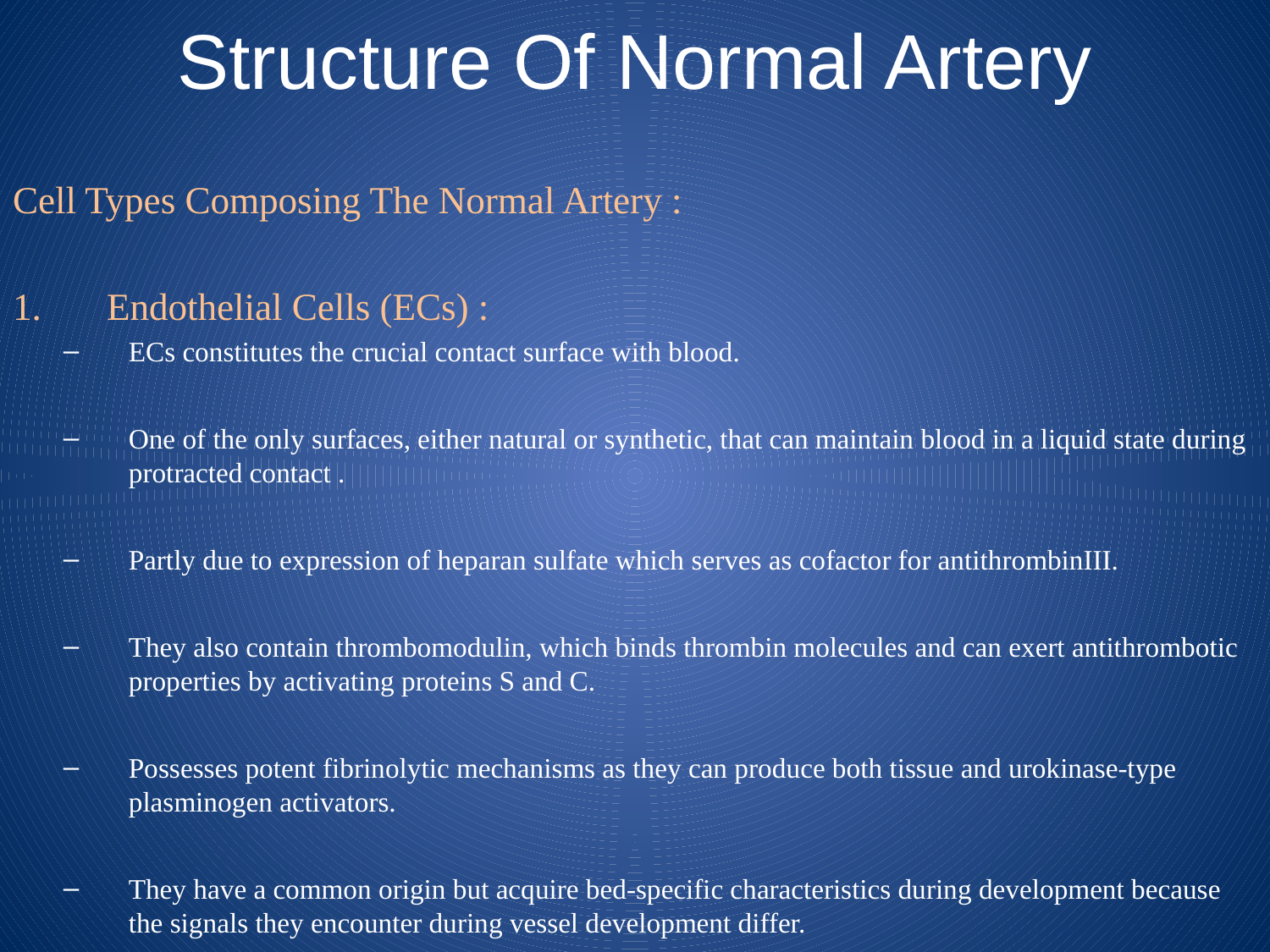

# Structure Of Normal Artery
Cell Types Composing The Normal Artery :

Endothelial Cells (ECs) :
ECs constitutes the crucial contact surface with blood.

One of the only surfaces, either natural or synthetic, that can maintain blood in a liquid state during protracted contact .

Partly due to expression of heparan sulfate which serves as cofactor for antithrombinIII.

They also contain thrombomodulin, which binds thrombin molecules and can exert antithrombotic properties by activating proteins S and C.

Possesses potent fibrinolytic mechanisms as they can produce both tissue and urokinase-type plasminogen activators.

They have a common origin but acquire bed-specific characteristics during development because the signals they encounter during vessel development differ.